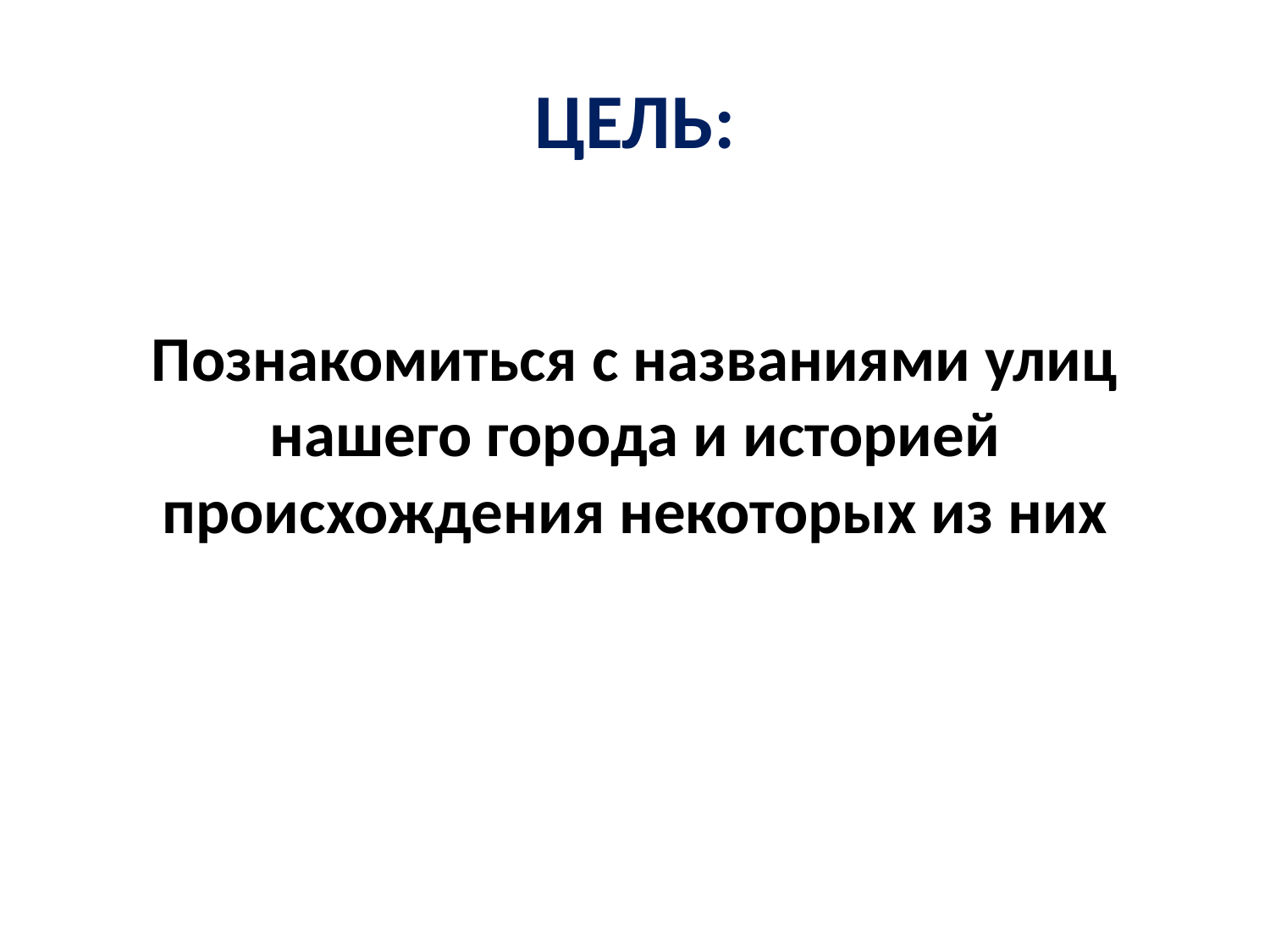

# ЦЕЛЬ:

Познакомиться с названиями улиц нашего города и историей происхождения некоторых из них